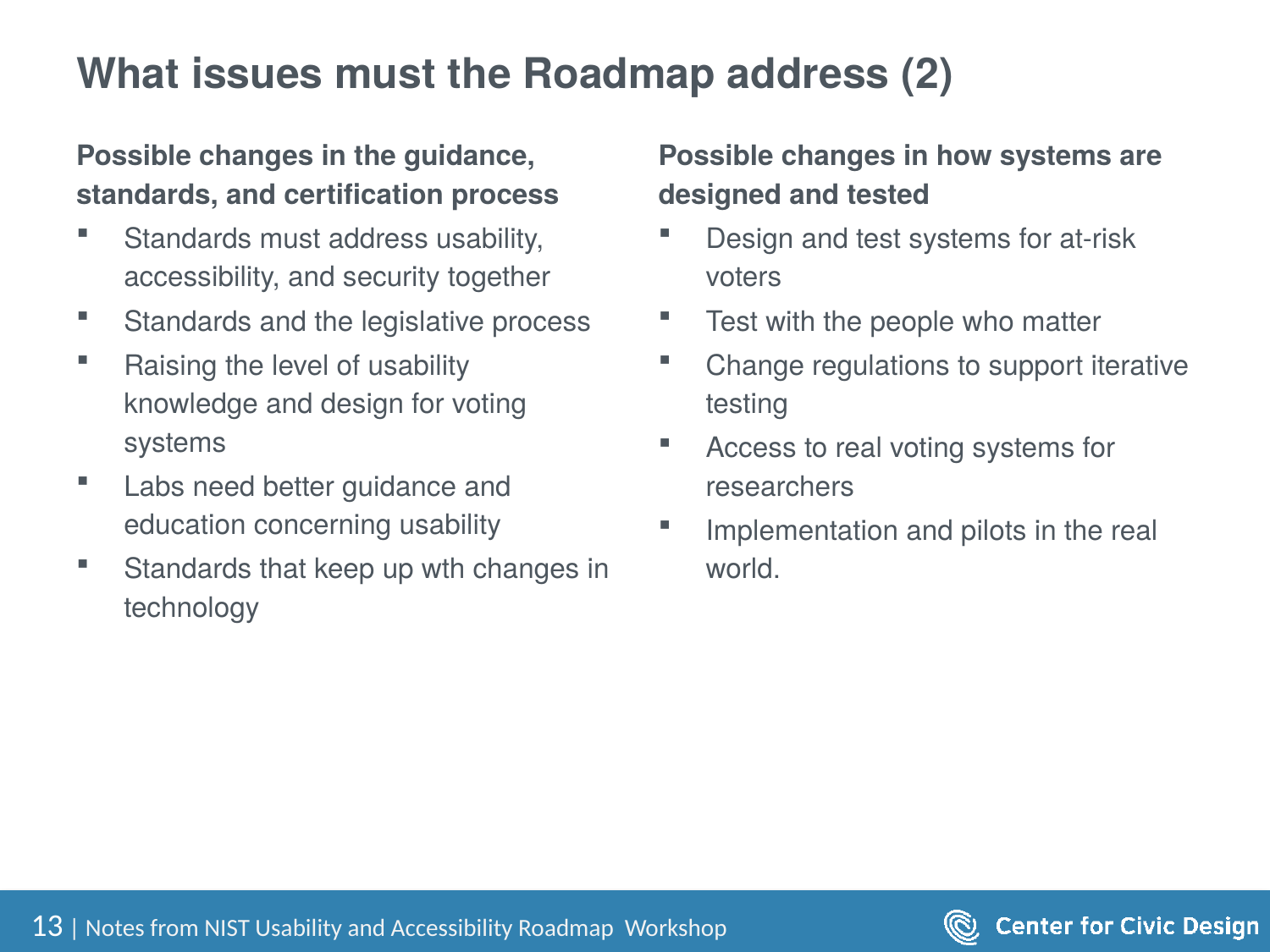

# What issues must the Roadmap address (2)
Possible changes in the guidance, standards, and certification process
Standards must address usability, accessibility, and security together
Standards and the legislative process
Raising the level of usability knowledge and design for voting systems
Labs need better guidance and education concerning usability
Standards that keep up wth changes in technology
Possible changes in how systems are designed and tested
Design and test systems for at-risk voters
Test with the people who matter
Change regulations to support iterative testing
Access to real voting systems for researchers
Implementation and pilots in the real world.